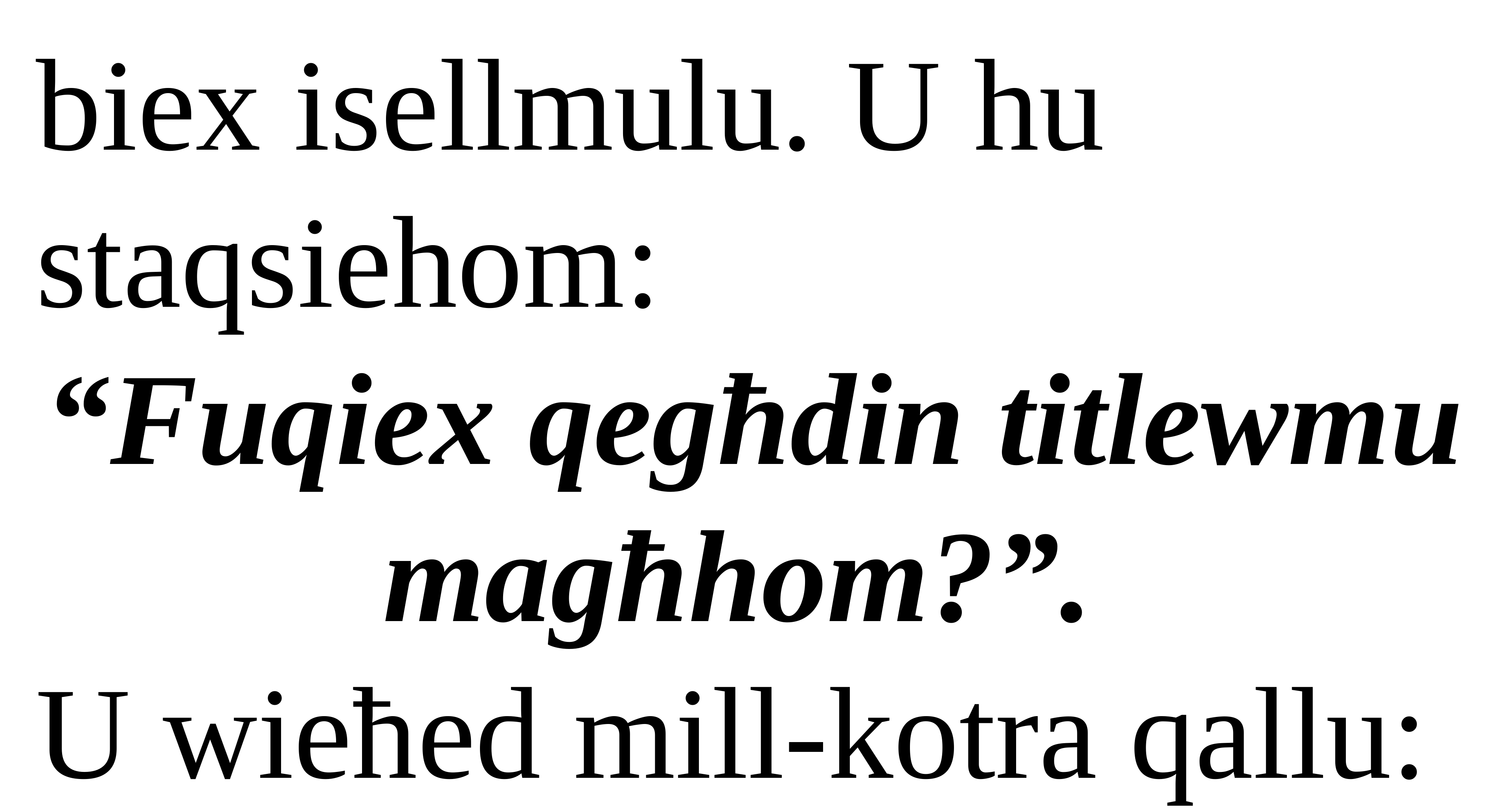

biex isellmulu. U hu staqsiehom:
“Fuqiex qegħdin titlewmu magħhom?”.
U wieħed mill-kotra qallu: